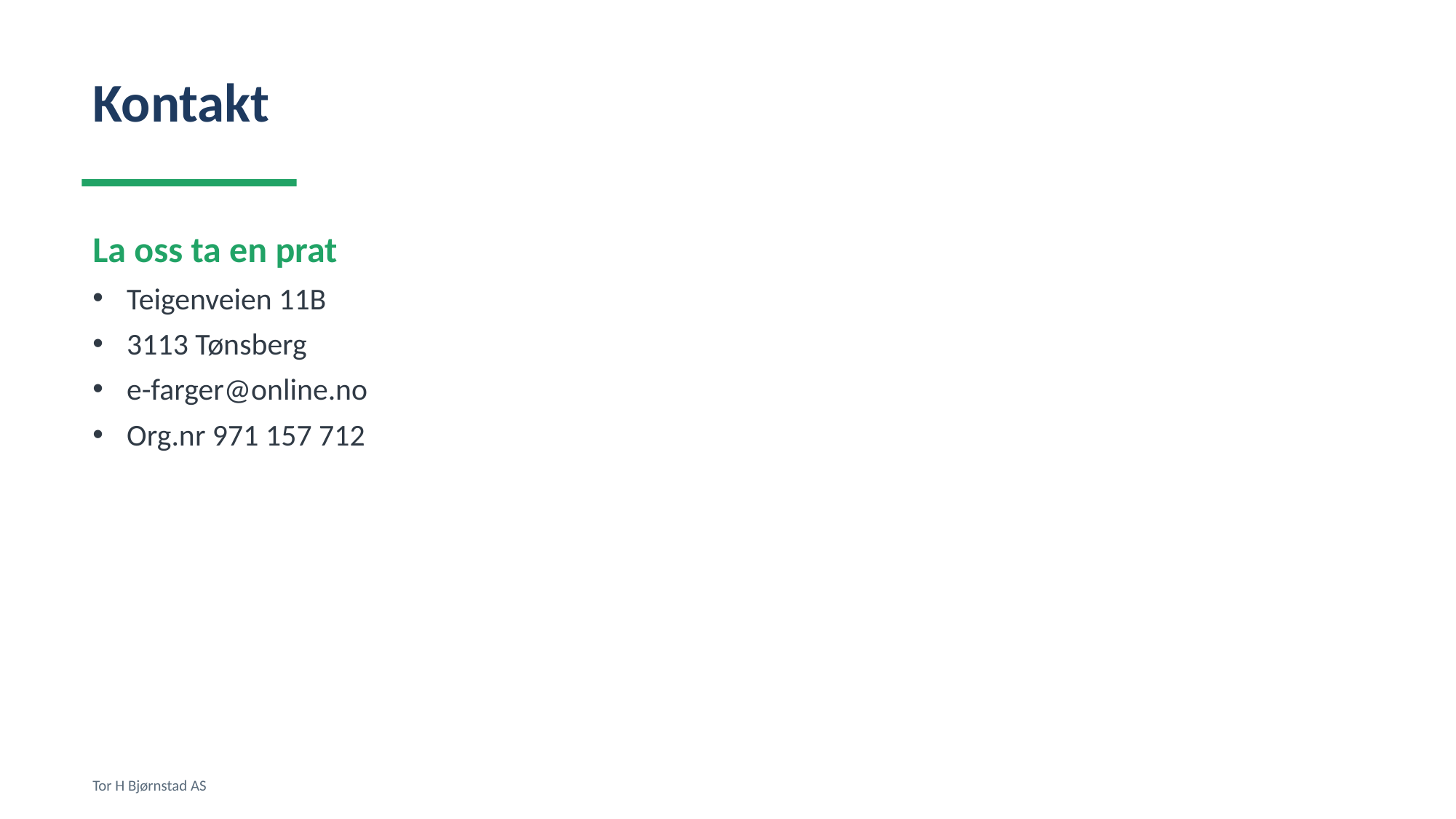

Kontakt

La oss ta en prat
Teigenveien 11B
3113 Tønsberg
e-farger@online.no
Org.nr 971 157 712
Tor H Bjørnstad AS